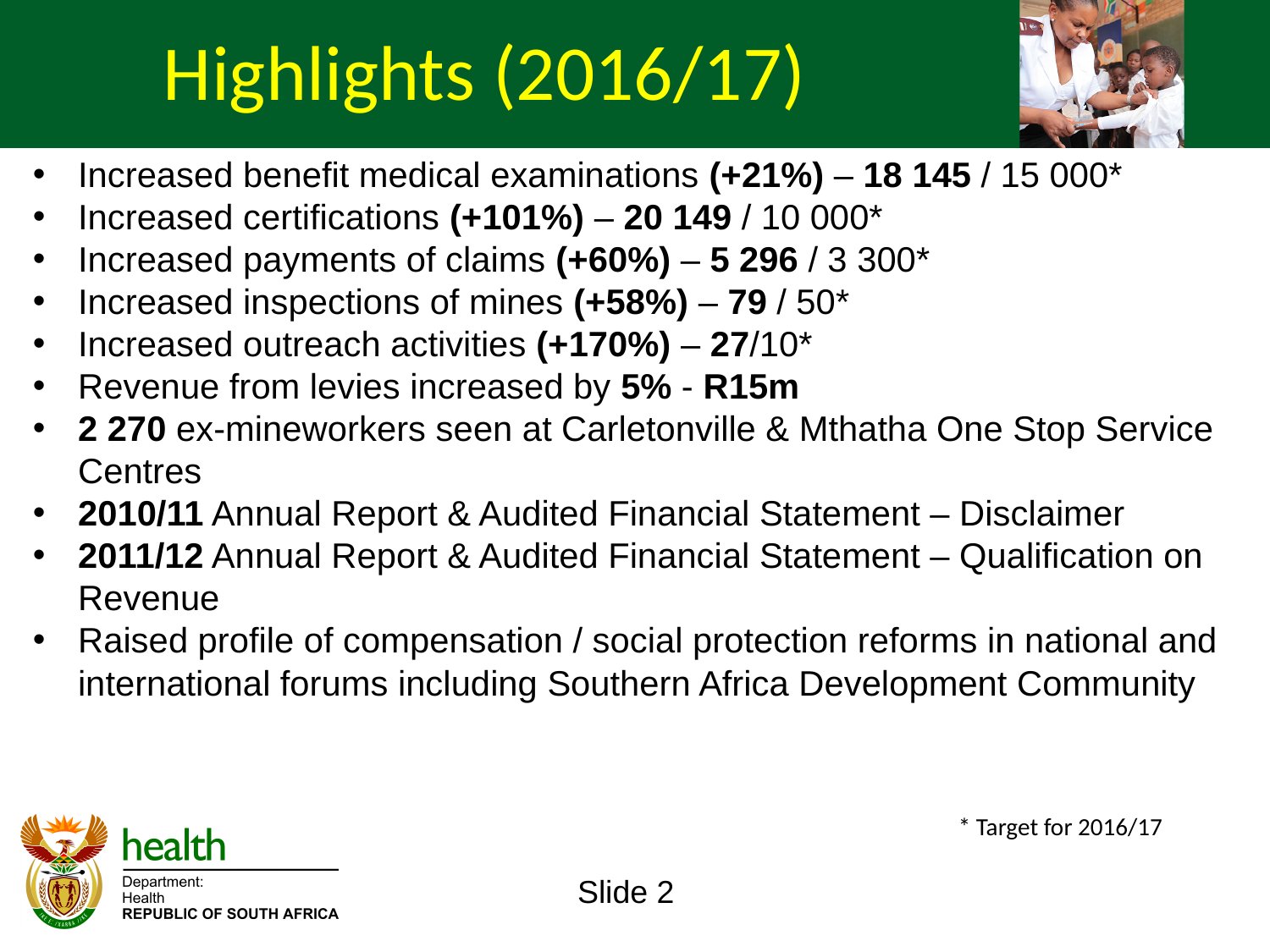

Highlights (2016/17)
Increased benefit medical examinations (+21%) – 18 145 / 15 000*
Increased certifications (+101%) – 20 149 / 10 000*
Increased payments of claims (+60%) – 5 296 / 3 300*
Increased inspections of mines (+58%) – 79 / 50*
Increased outreach activities (+170%) – 27/10*
Revenue from levies increased by 5% - R15m
2 270 ex-mineworkers seen at Carletonville & Mthatha One Stop Service Centres
2010/11 Annual Report & Audited Financial Statement – Disclaimer
2011/12 Annual Report & Audited Financial Statement – Qualification on Revenue
Raised profile of compensation / social protection reforms in national and international forums including Southern Africa Development Community

* Target for 2016/17